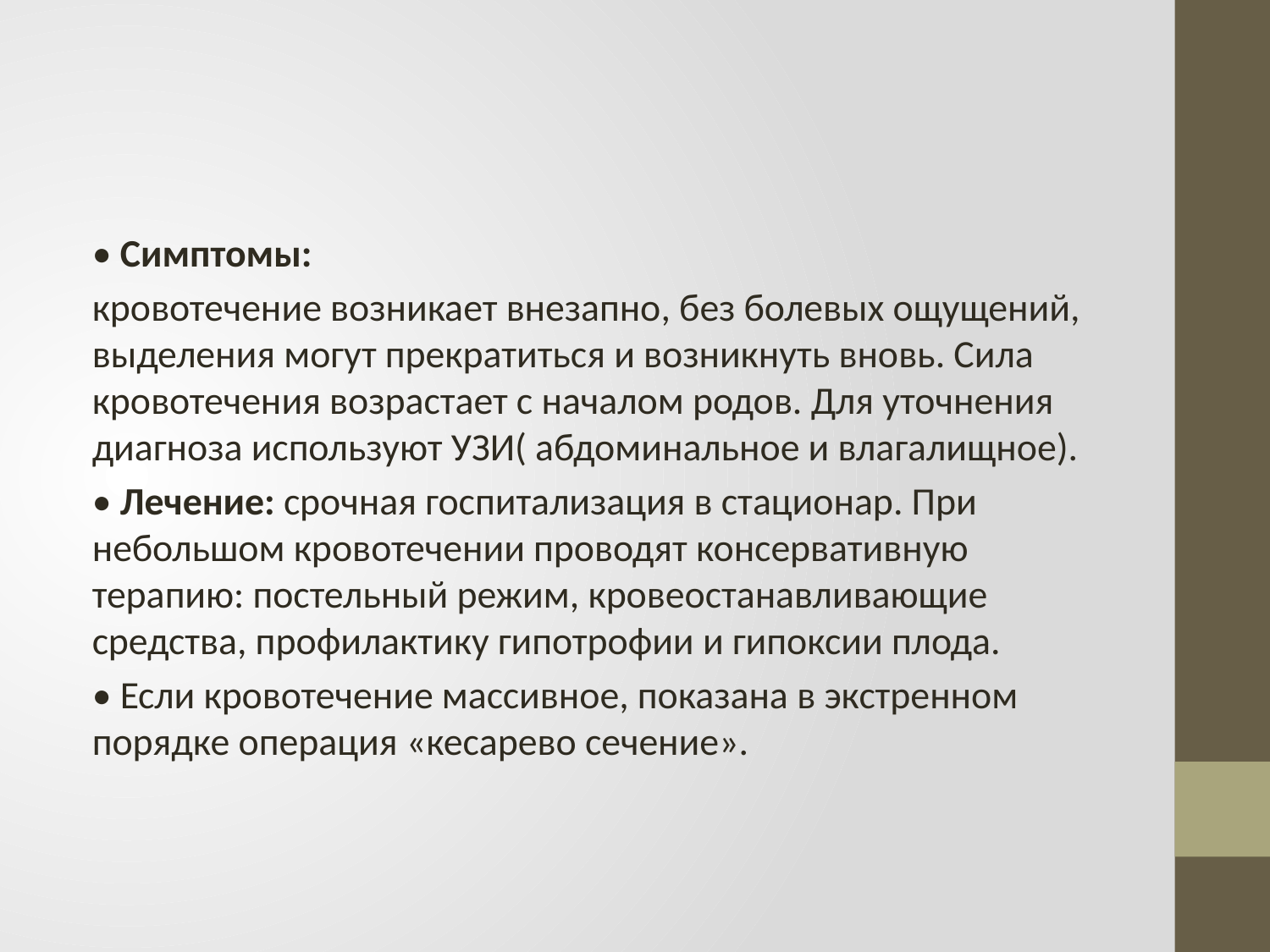

• Симптомы:
кровотечение возникает внезапно, без болевых ощущений, выделения могут прекратиться и возникнуть вновь. Сила кровотечения возрастает с началом родов. Для уточнения диагноза используют УЗИ( абдоминальное и влагалищное).
• Лечение: срочная госпитализация в стационар. При небольшом кровотечении проводят консервативную терапию: постельный режим, кровеостанавливающие средства, профилактику гипотрофии и гипоксии плода.
• Если кровотечение массивное, показана в экстренном порядке операция «кесарево сечение».